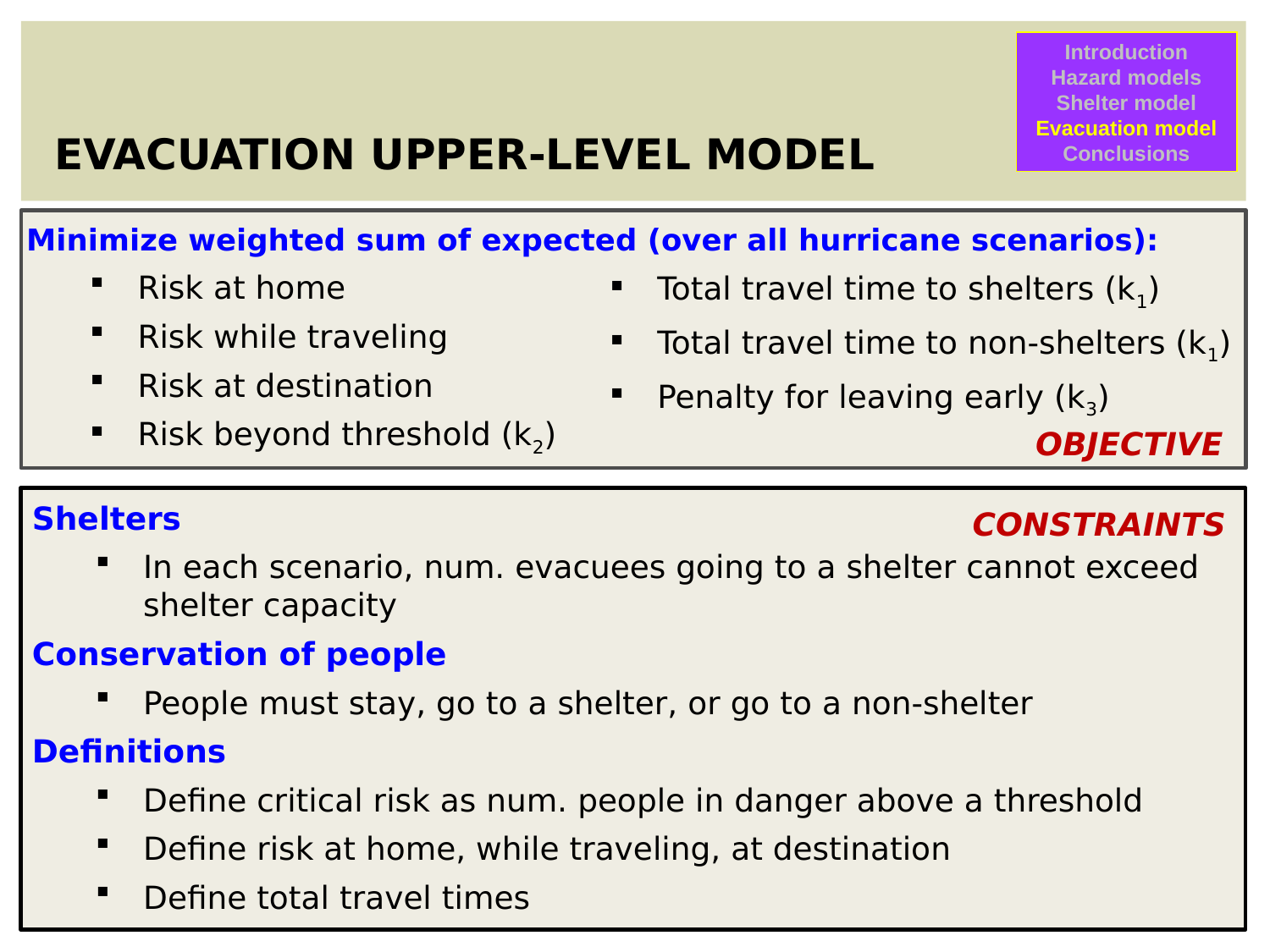

Introduction
Hazard models
Shelter model
Evacuation model
Conclusions
# EVACUATION UPPER-LEVEL MODEL

Minimize weighted sum of expected (over all hurricane scenarios):
Risk at home
Risk while traveling
Risk at destination
Risk beyond threshold (k2)
Total travel time to shelters (k1)
Total travel time to non-shelters (k1)
Penalty for leaving early (k3)
OBJECTIVE

CONSTRAINTS
Shelters
In each scenario, num. evacuees going to a shelter cannot exceed shelter capacity
Conservation of people
People must stay, go to a shelter, or go to a non-shelter
Definitions
Define critical risk as num. people in danger above a threshold
Define risk at home, while traveling, at destination
Define total travel times